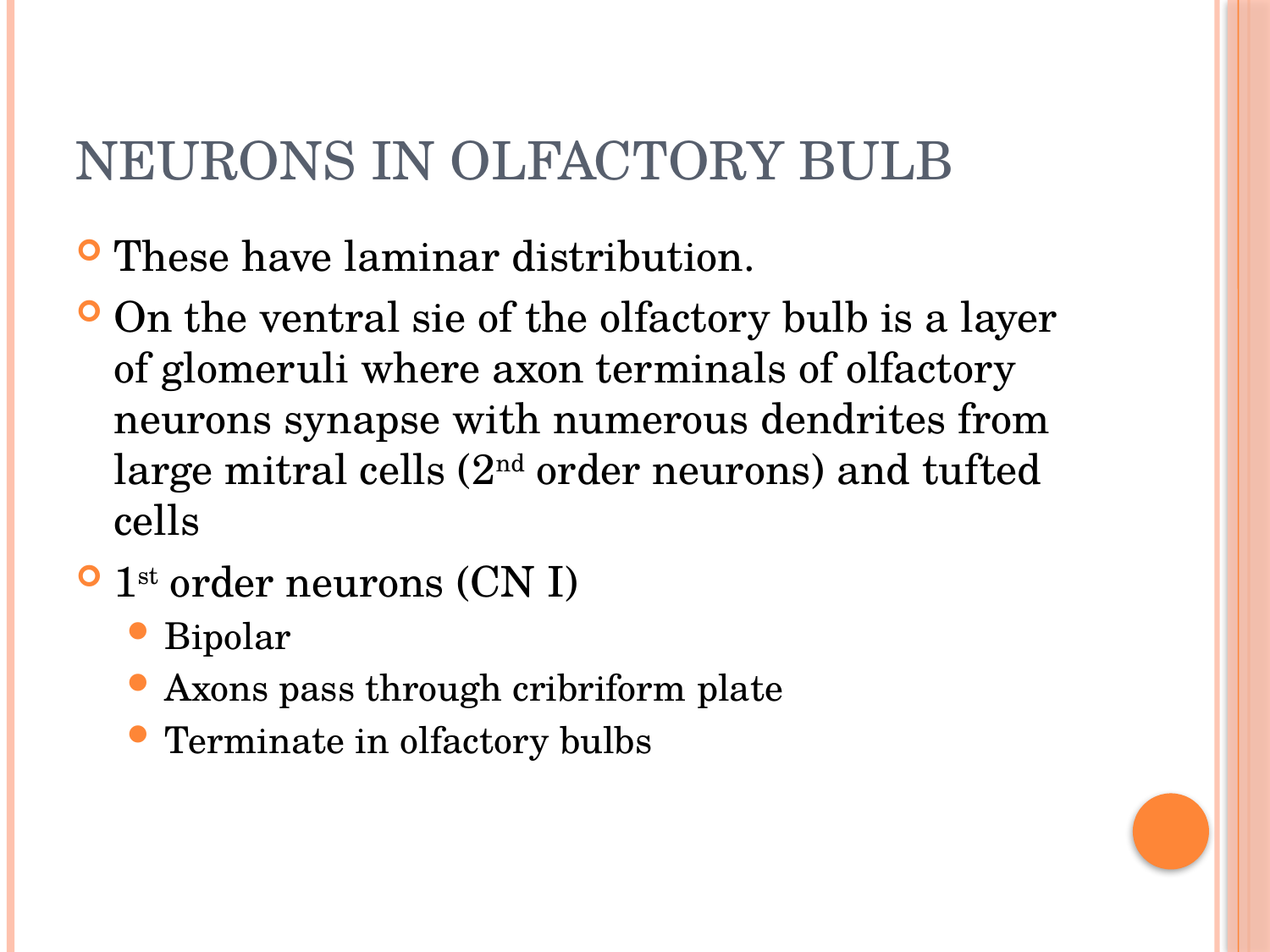

# Neurons in olfactory bulb
These have laminar distribution.
On the ventral sie of the olfactory bulb is a layer of glomeruli where axon terminals of olfactory neurons synapse with numerous dendrites from large mitral cells (2nd order neurons) and tufted cells
1st order neurons (CN I)
Bipolar
Axons pass through cribriform plate
Terminate in olfactory bulbs